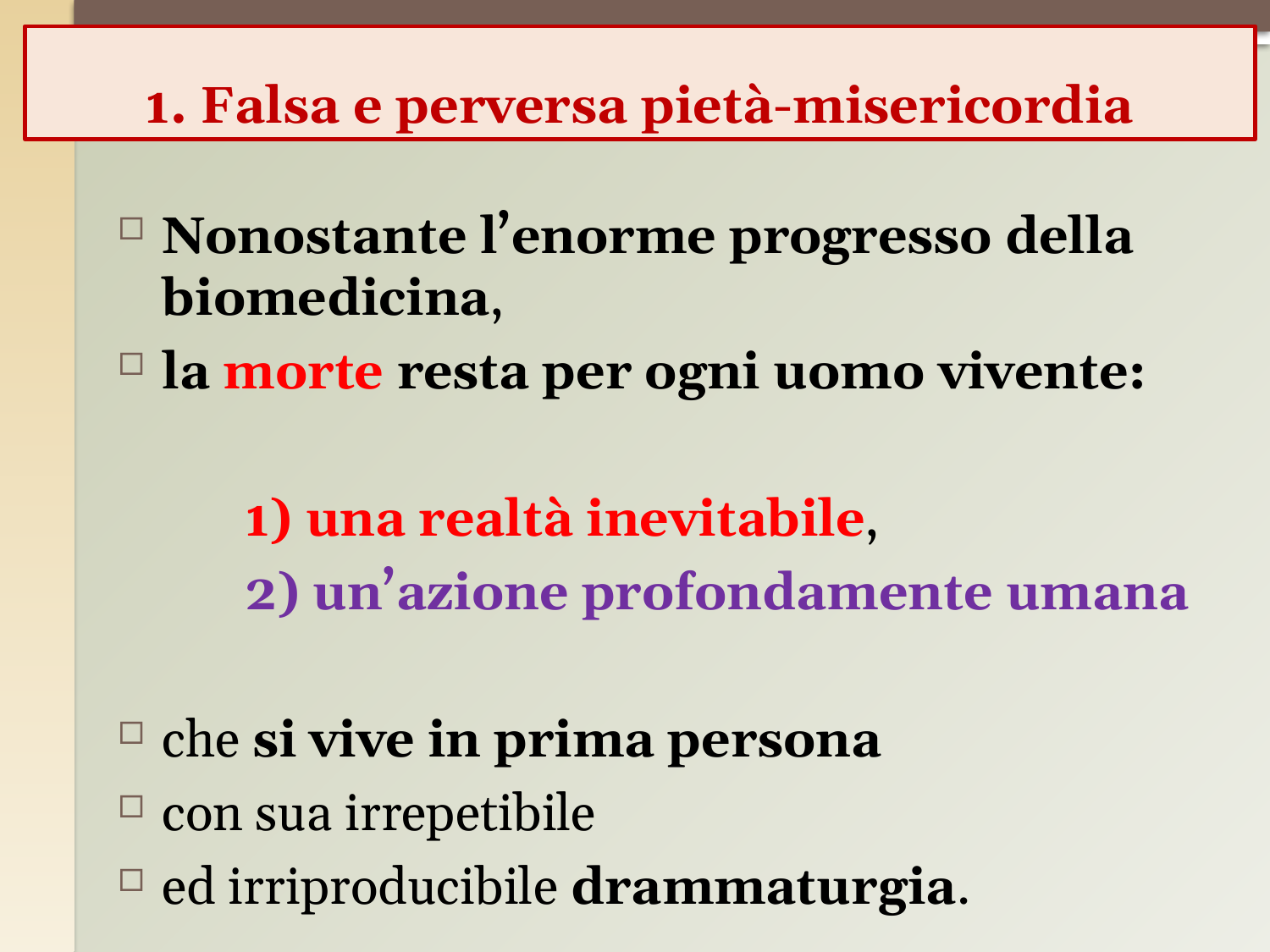

# 1. Falsa e perversa pietà-misericordia
Nonostante l’enorme progresso della biomedicina,
la morte resta per ogni uomo vivente:

	1) una realtà inevitabile,
	2) un’azione profondamente umana

che si vive in prima persona
con sua irrepetibile
ed irriproducibile drammaturgia.